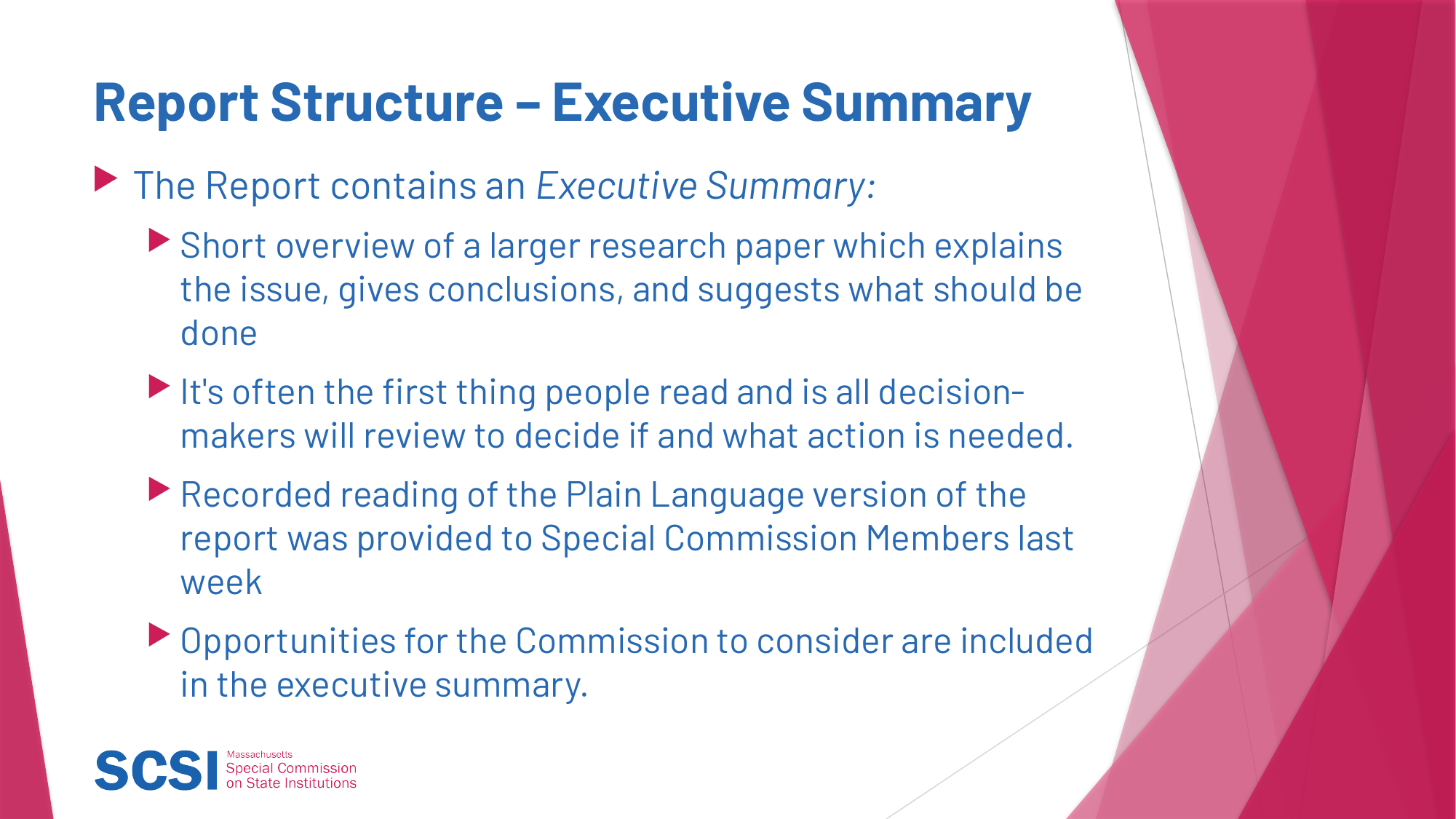

# Report Structure – Executive Summary
The Report contains an Executive Summary:
Short overview of a larger research paper which explains the issue, gives conclusions, and suggests what should be done
It's often the first thing people read and is all decision-makers will review to decide if and what action is needed.
Recorded reading of the Plain Language version of the report was provided to Special Commission Members last week
Opportunities for the Commission to consider are included in the executive summary.